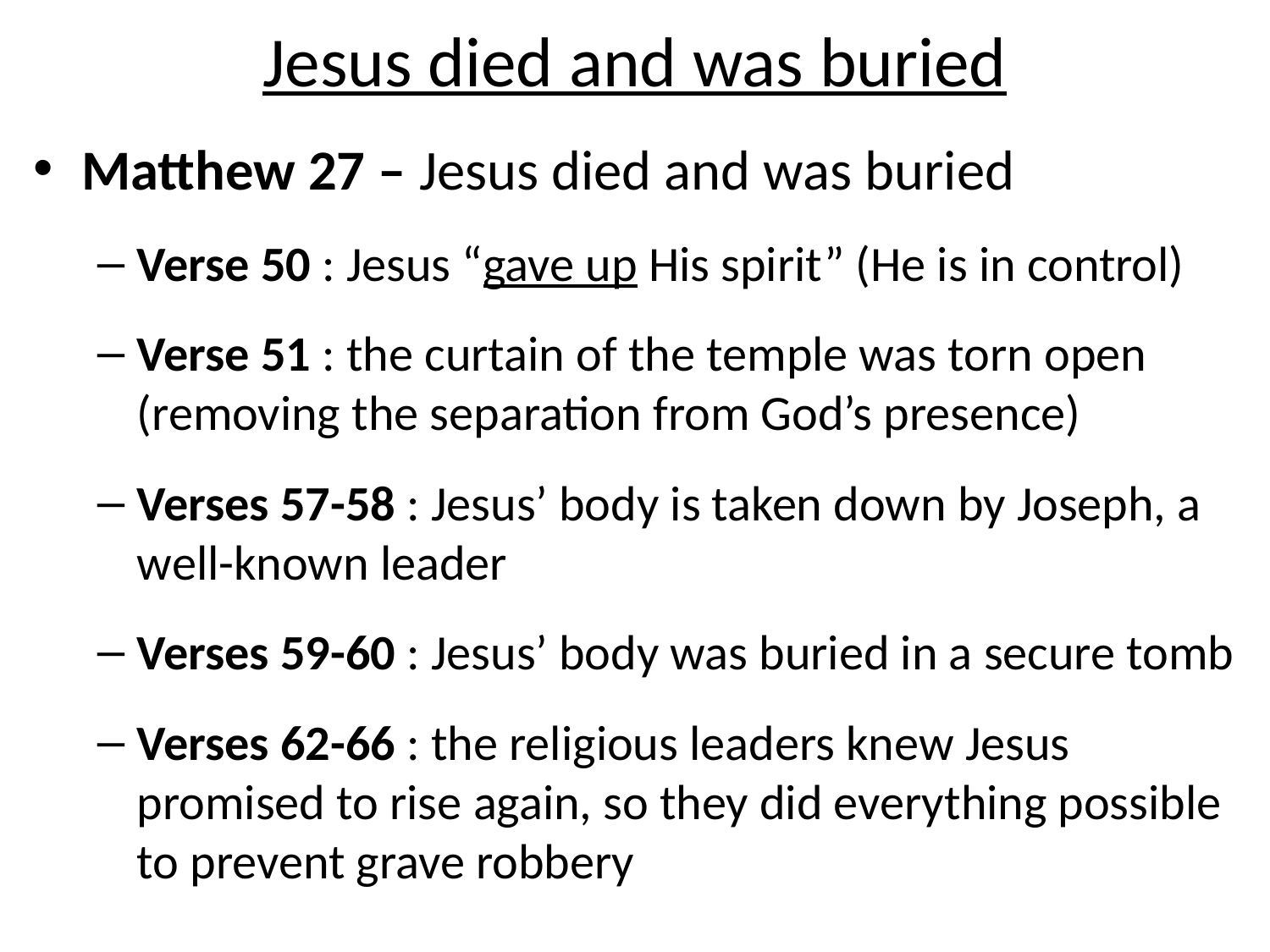

# Jesus died and was buried
Matthew 27 – Jesus died and was buried
Verse 50 : Jesus “gave up His spirit” (He is in control)
Verse 51 : the curtain of the temple was torn open (removing the separation from God’s presence)
Verses 57-58 : Jesus’ body is taken down by Joseph, a well-known leader
Verses 59-60 : Jesus’ body was buried in a secure tomb
Verses 62-66 : the religious leaders knew Jesus promised to rise again, so they did everything possible to prevent grave robbery